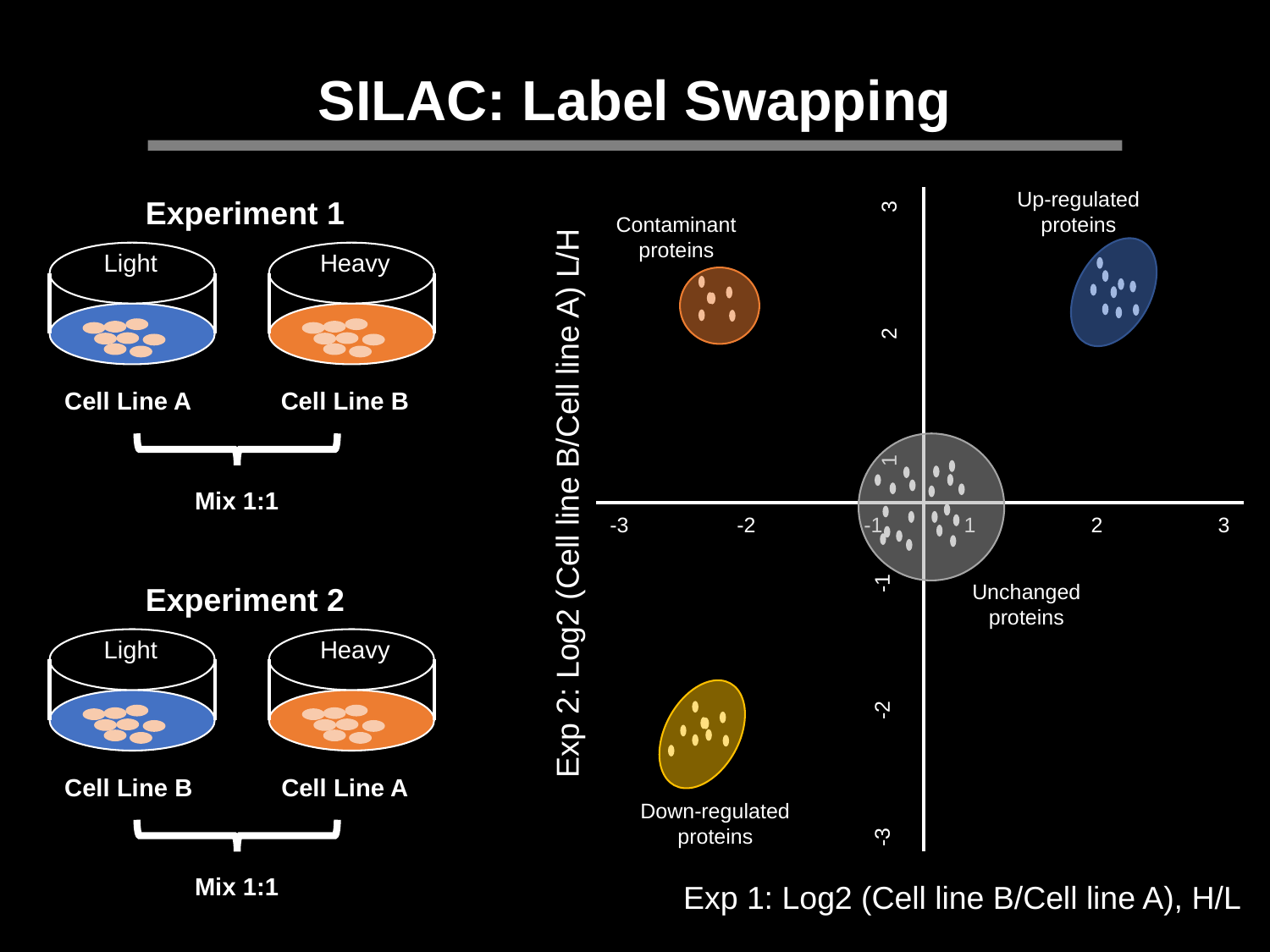

SILAC: Label Swapping

Up-regulated
proteins
Experiment 1
Light
Heavy

Cell Line A
Cell Line B
Mix 1:1
Contaminant
proteins

1	2	3

Exp 2: Log2 (Cell line B/Cell line A) L/H

-3	-2	-1
1	2	3

Unchanged
proteins
Experiment 2
Light
Heavy

Cell Line B
Cell Line A
Mix 1:1

-3	-2	-1

Down-regulated
proteins
Exp 1: Log2 (Cell line B/Cell line A), H/L